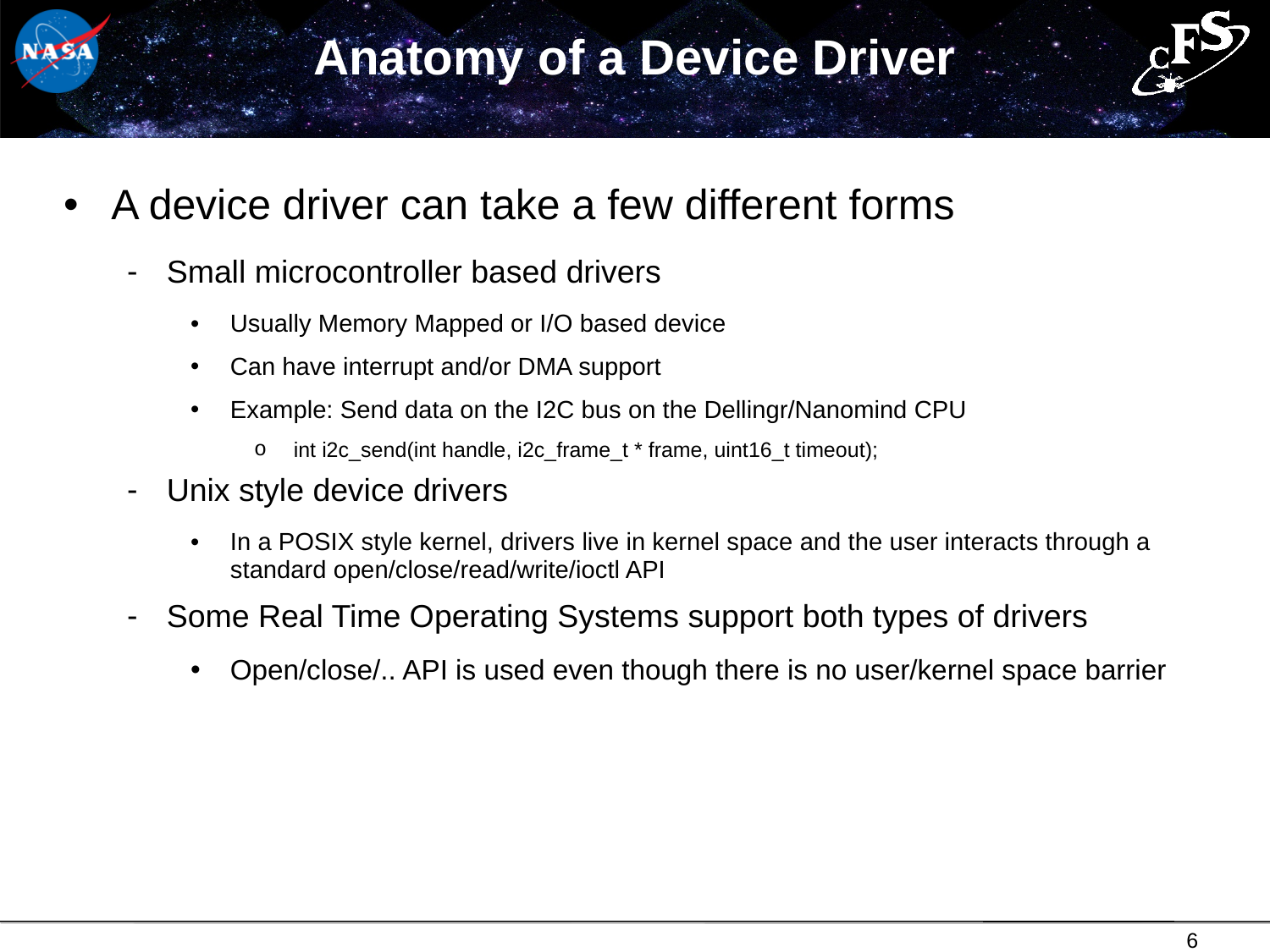

# Anatomy of a Device Driver
A device driver can take a few different forms
Small microcontroller based drivers
Usually Memory Mapped or I/O based device
Can have interrupt and/or DMA support
Example: Send data on the I2C bus on the Dellingr/Nanomind CPU
int i2c_send(int handle, i2c_frame_t * frame, uint16_t timeout);
Unix style device drivers
In a POSIX style kernel, drivers live in kernel space and the user interacts through a standard open/close/read/write/ioctl API
Some Real Time Operating Systems support both types of drivers
Open/close/.. API is used even though there is no user/kernel space barrier